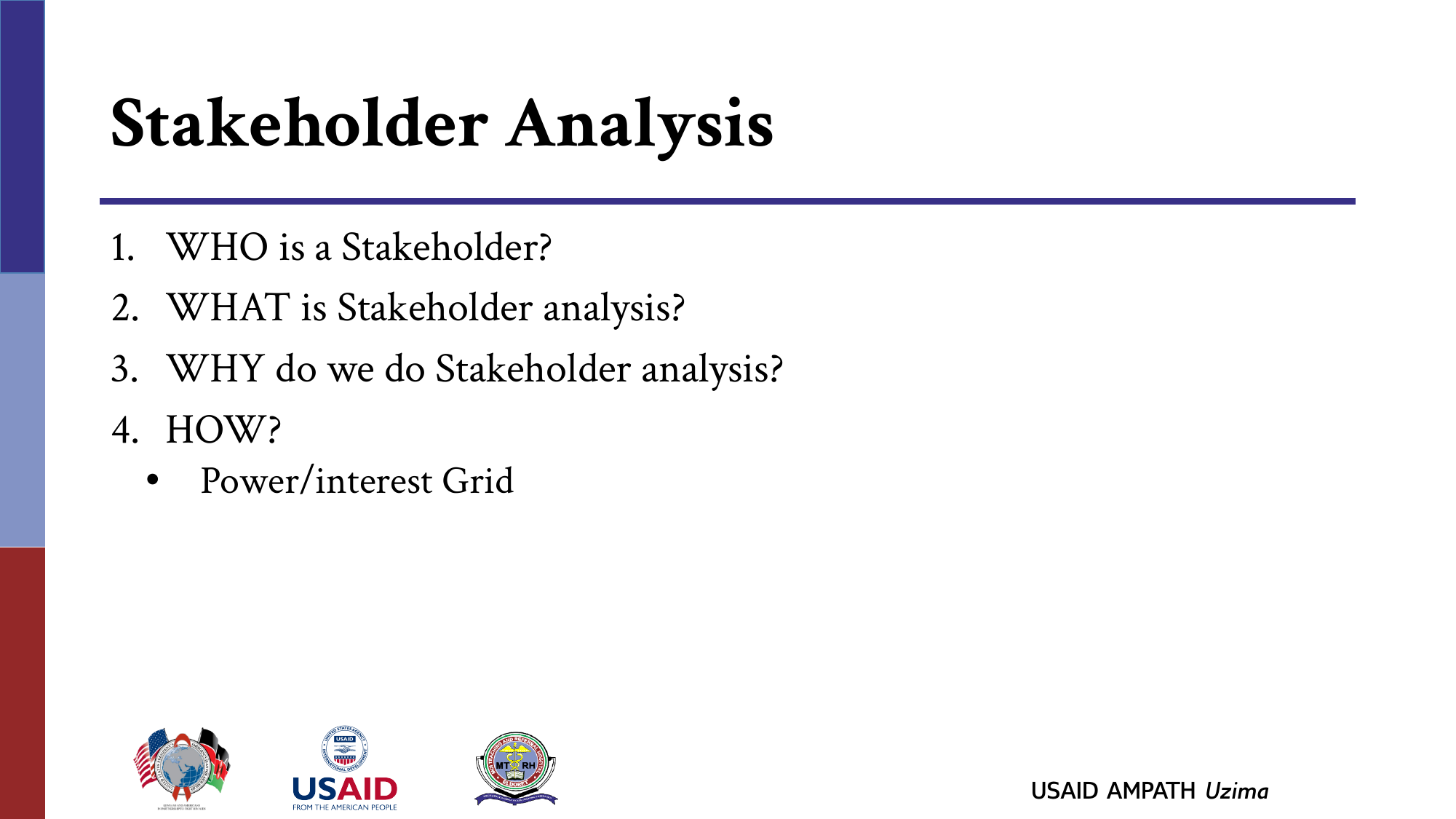

# Stakeholder Analysis
WHO is a Stakeholder?
WHAT is Stakeholder analysis?
WHY do we do Stakeholder analysis?
HOW?
Power/interest Grid